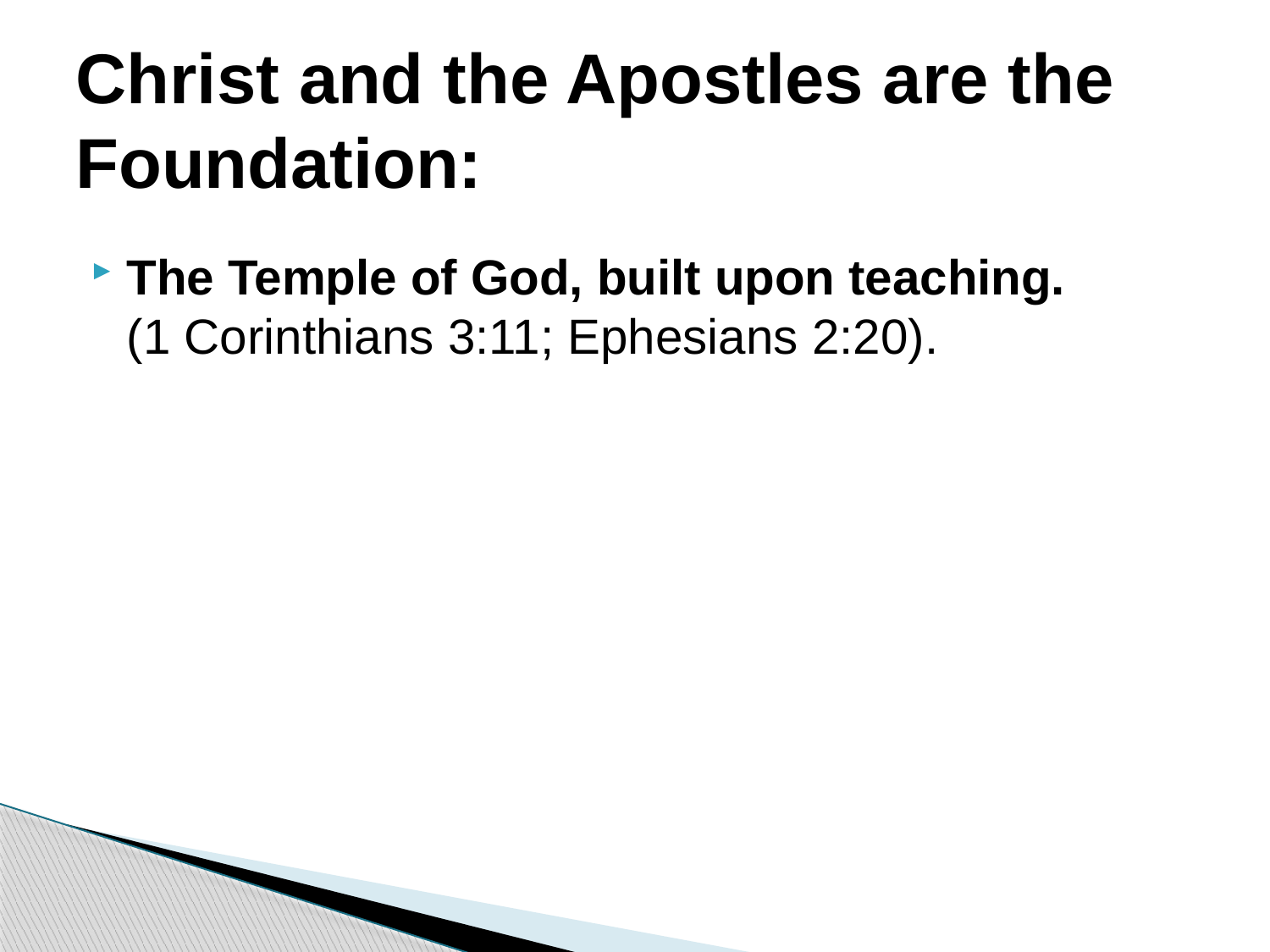

# Christ and the Apostles are the Foundation:
The Temple of God, built upon teaching.
(1 Corinthians 3:11; Ephesians 2:20).